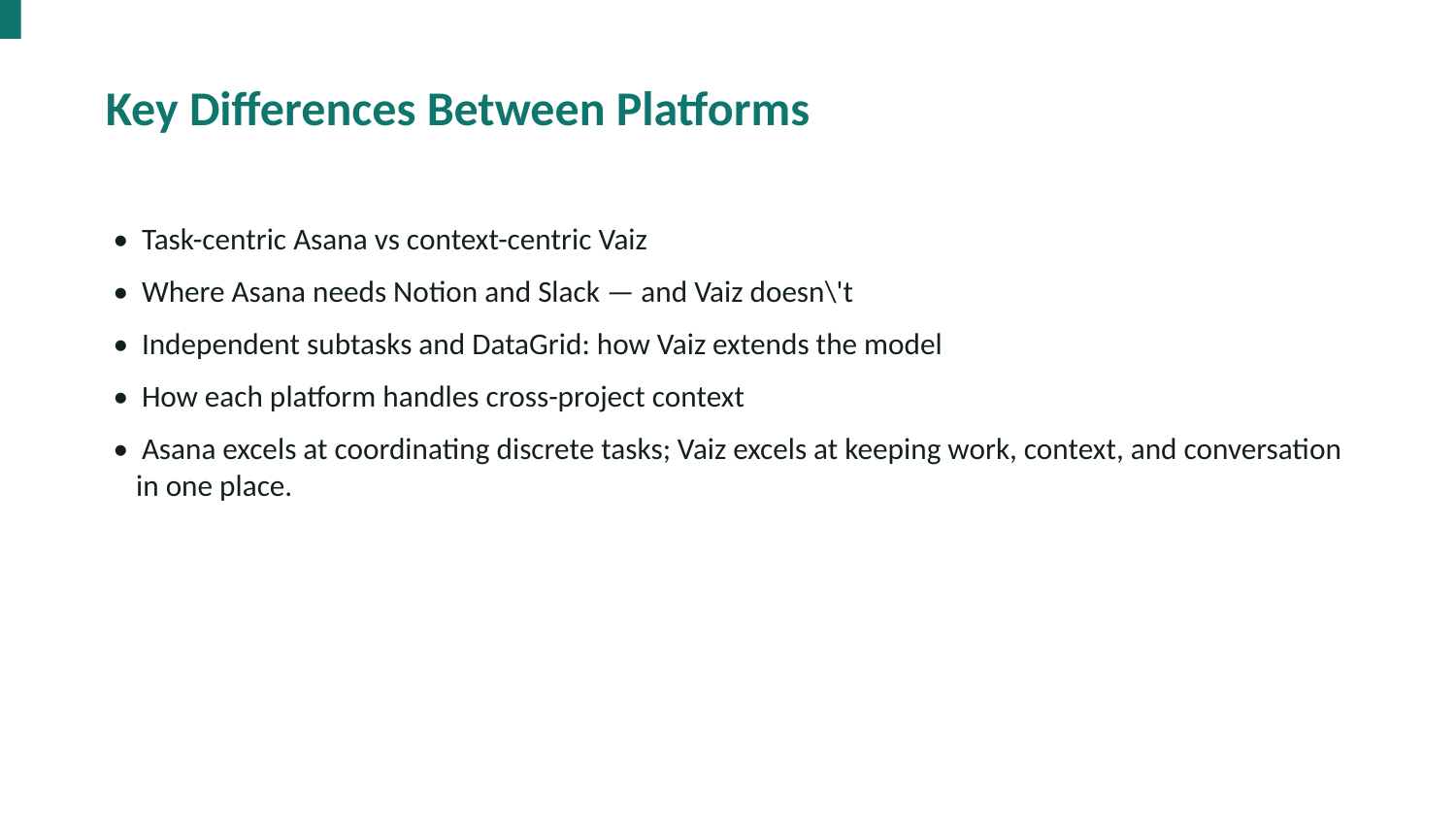

Key Differences Between Platforms
•  Task-centric Asana vs context-centric Vaiz
•  Where Asana needs Notion and Slack — and Vaiz doesn\'t
•  Independent subtasks and DataGrid: how Vaiz extends the model
•  How each platform handles cross-project context
•  Asana excels at coordinating discrete tasks; Vaiz excels at keeping work, context, and conversation in one place.